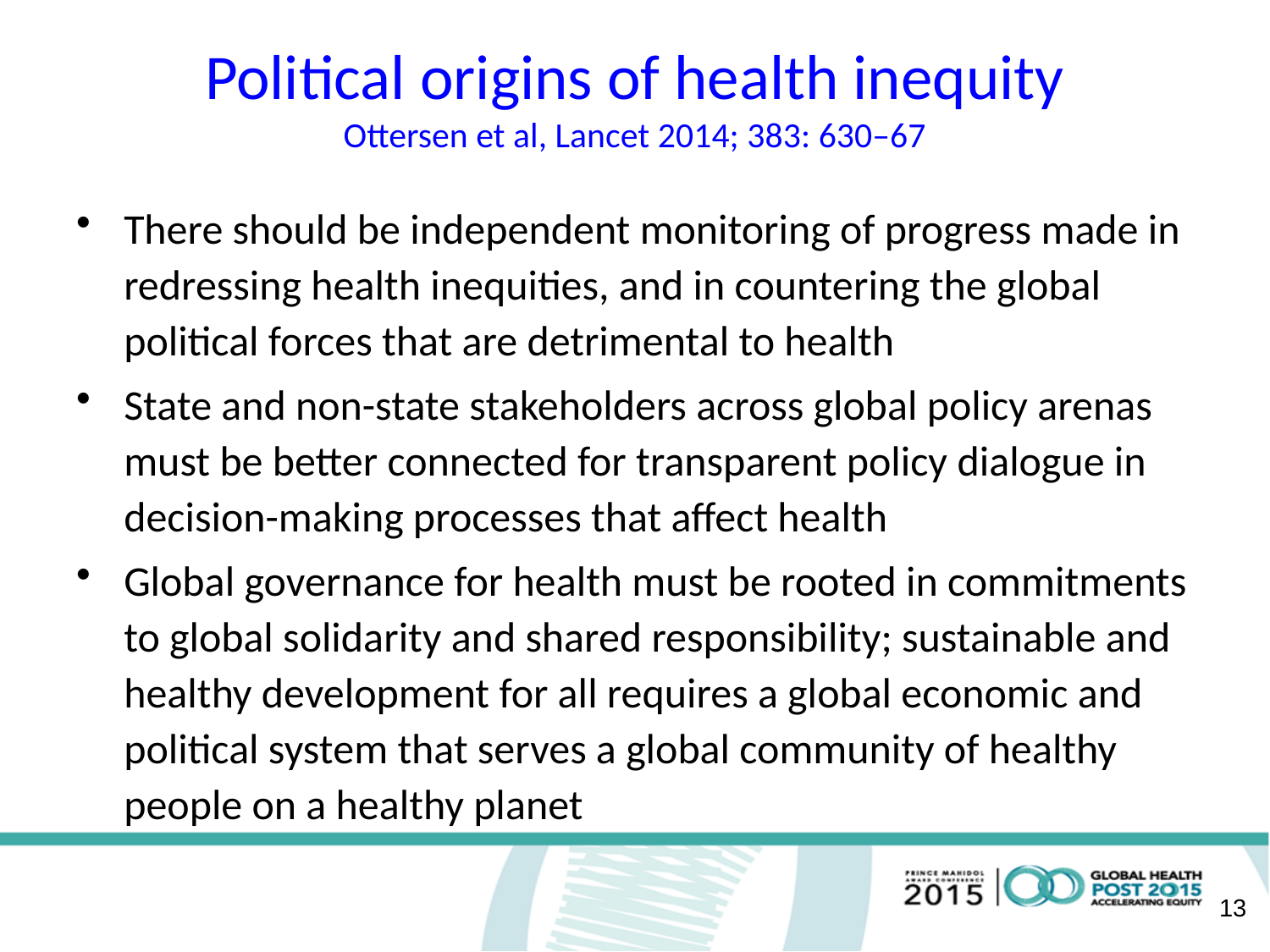

# Political origins of health inequity Ottersen et al, Lancet 2014; 383: 630–67
There should be independent monitoring of progress made in redressing health inequities, and in countering the global political forces that are detrimental to health
State and non-state stakeholders across global policy arenas must be better connected for transparent policy dialogue in decision-making processes that affect health
Global governance for health must be rooted in commitments to global solidarity and shared responsibility; sustainable and healthy development for all requires a global economic and political system that serves a global community of healthy people on a healthy planet
13